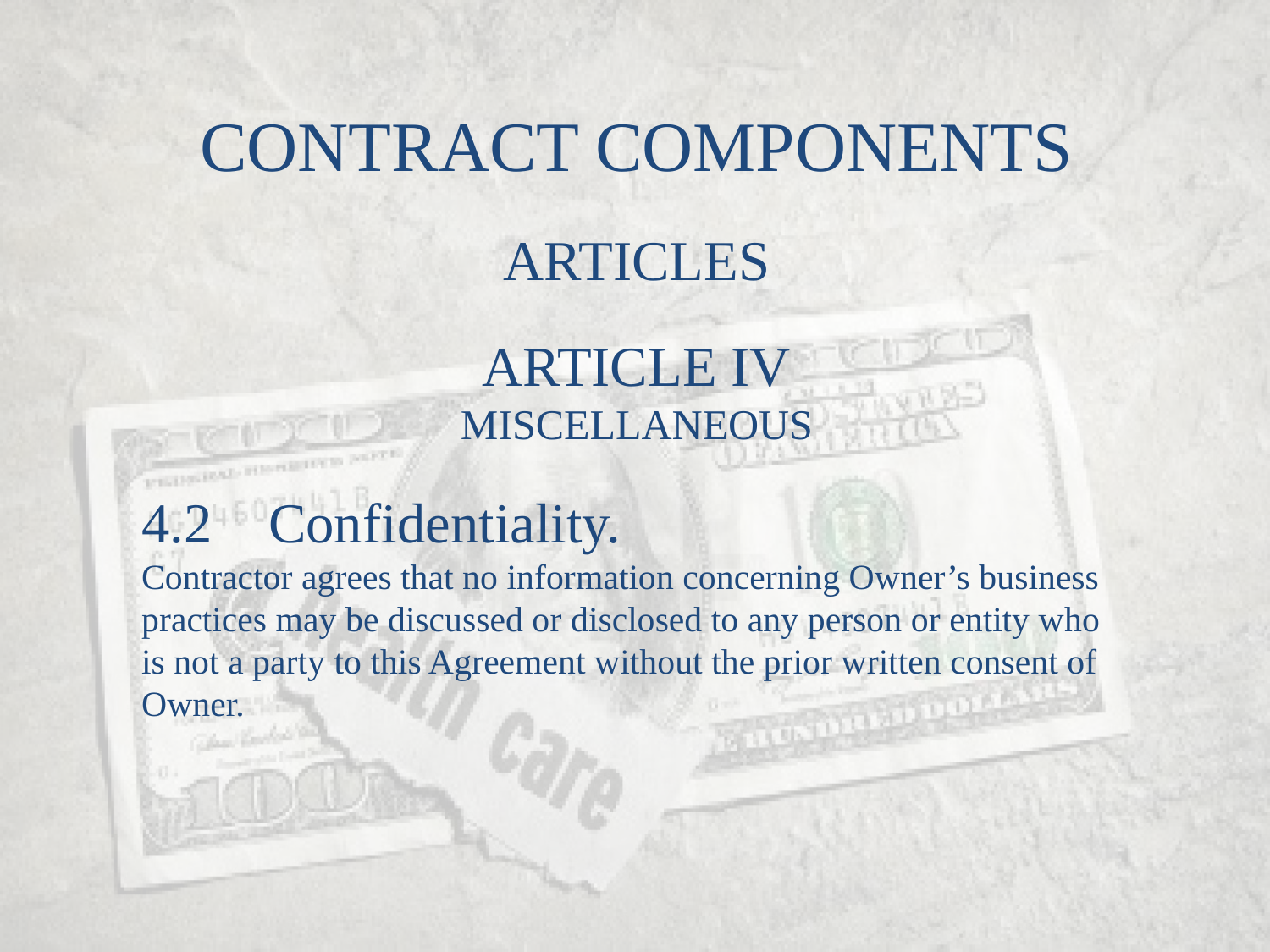

CONTRACT COMPONENTS

ARTICLES

ARTICLE IV
MISCELLANEOUS

4.2	Confidentiality.
Contractor agrees that no information concerning Owner’s business practices may be discussed or disclosed to any person or entity who is not a party to this Agreement without the prior written consent of Owner.